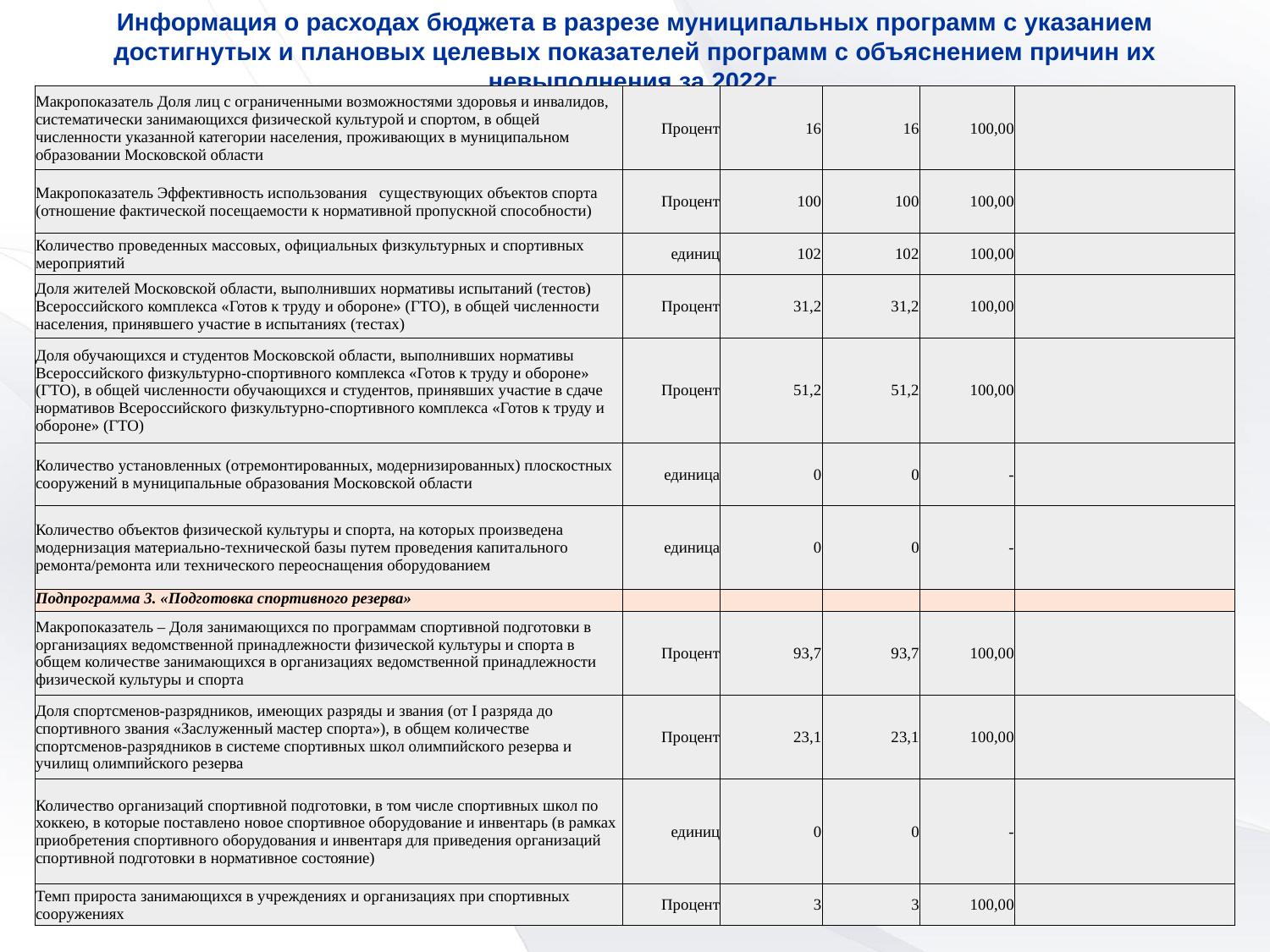

Информация о расходах бюджета в разрезе муниципальных программ с указанием достигнутых и плановых целевых показателей программ с объяснением причин их невыполнения за 2022г.
| Макропоказатель Доля лиц с ограниченными возможностями здоровья и инвалидов, систематически занимающихся физической культурой и спортом, в общей численности указанной категории населения, проживающих в муниципальном образовании Московской области | Процент | 16 | 16 | 100,00 |  |
| --- | --- | --- | --- | --- | --- |
| Макропоказатель Эффективность использования существующих объектов спорта (отношение фактической посещаемости к нормативной пропускной способности) | Процент | 100 | 100 | 100,00 |  |
| Количество проведенных массовых, официальных физкультурных и спортивных мероприятий | единиц | 102 | 102 | 100,00 |  |
| Доля жителей Московской области, выполнивших нормативы испытаний (тестов) Всероссийского комплекса «Готов к труду и обороне» (ГТО), в общей численности населения, принявшего участие в испытаниях (тестах) | Процент | 31,2 | 31,2 | 100,00 |  |
| Доля обучающихся и студентов Московской области, выполнивших нормативы Всероссийского физкультурно-спортивного комплекса «Готов к труду и обороне» (ГТО), в общей численности обучающихся и студентов, принявших участие в сдаче нормативов Всероссийского физкультурно-спортивного комплекса «Готов к труду и обороне» (ГТО) | Процент | 51,2 | 51,2 | 100,00 |  |
| Количество установленных (отремонтированных, модернизированных) плоскостных сооружений в муниципальные образования Московской области | единица | 0 | 0 | - |  |
| Количество объектов физической культуры и спорта, на которых произведена модернизация материально-технической базы путем проведения капитального ремонта/ремонта или технического переоснащения оборудованием | единица | 0 | 0 | - |  |
| Подпрограмма 3. «Подготовка спортивного резерва» |  |  |  |  |  |
| Макропоказатель – Доля занимающихся по программам спортивной подготовки в организациях ведомственной принадлежности физической культуры и спорта в общем количестве занимающихся в организациях ведомственной принадлежности физической культуры и спорта | Процент | 93,7 | 93,7 | 100,00 |  |
| Доля спортсменов-разрядников, имеющих разряды и звания (от I разряда до спортивного звания «Заслуженный мастер спорта»), в общем количестве спортсменов-разрядников в системе спортивных школ олимпийского резерва и училищ олимпийского резерва | Процент | 23,1 | 23,1 | 100,00 |  |
| Количество организаций спортивной подготовки, в том числе спортивных школ по хоккею, в которые поставлено новое спортивное оборудование и инвентарь (в рамках приобретения спортивного оборудования и инвентаря для приведения организаций спортивной подготовки в нормативное состояние) | единиц | 0 | 0 | - |  |
| Темп прироста занимающихся в учреждениях и организациях при спортивных сооружениях | Процент | 3 | 3 | 100,00 |  |